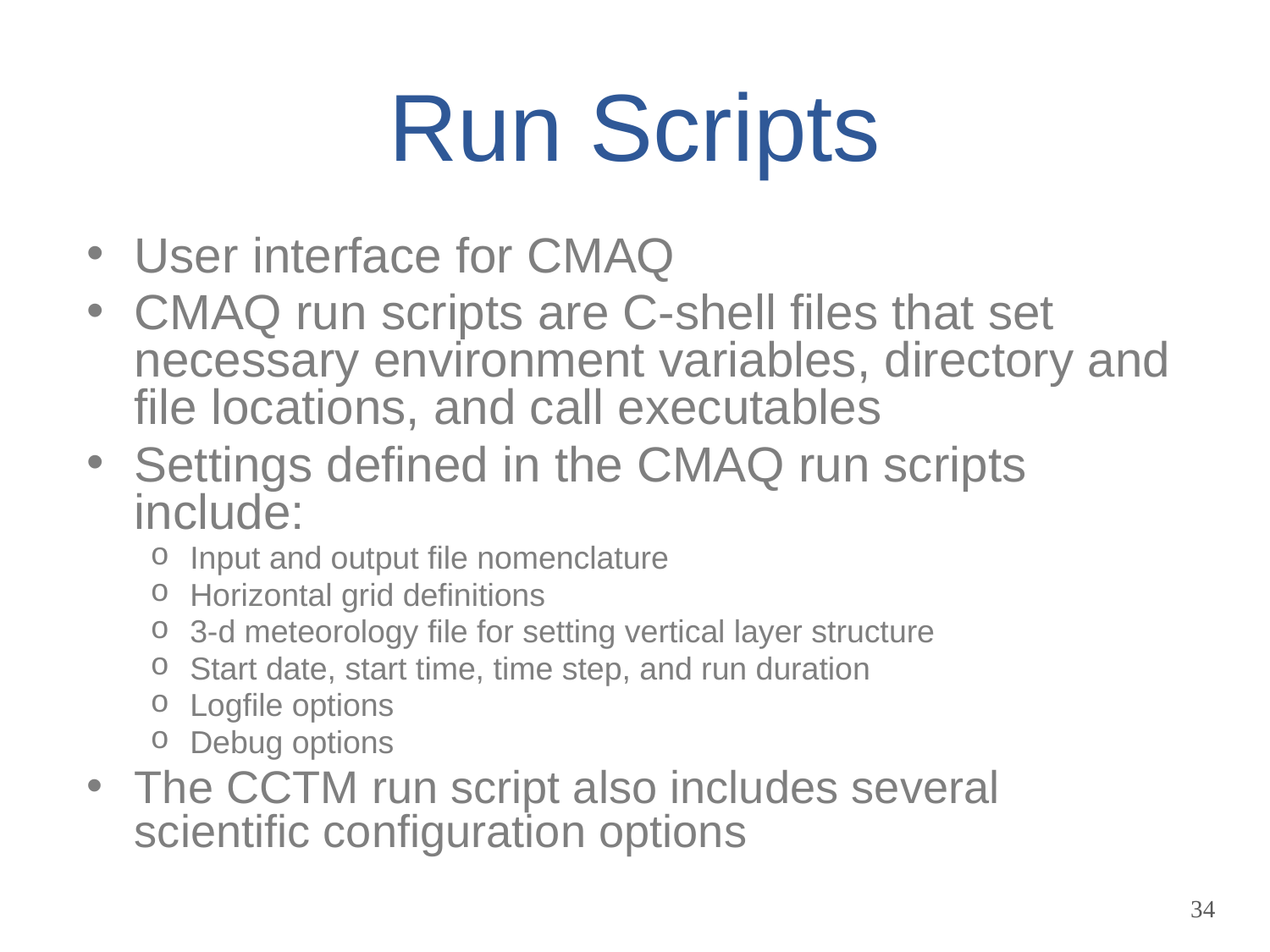

# Run Scripts
User interface for CMAQ
CMAQ run scripts are C-shell files that set necessary environment variables, directory and file locations, and call executables
Settings defined in the CMAQ run scripts include:
Input and output file nomenclature
Horizontal grid definitions
3-d meteorology file for setting vertical layer structure
Start date, start time, time step, and run duration
Logfile options
Debug options
The CCTM run script also includes several scientific configuration options
34